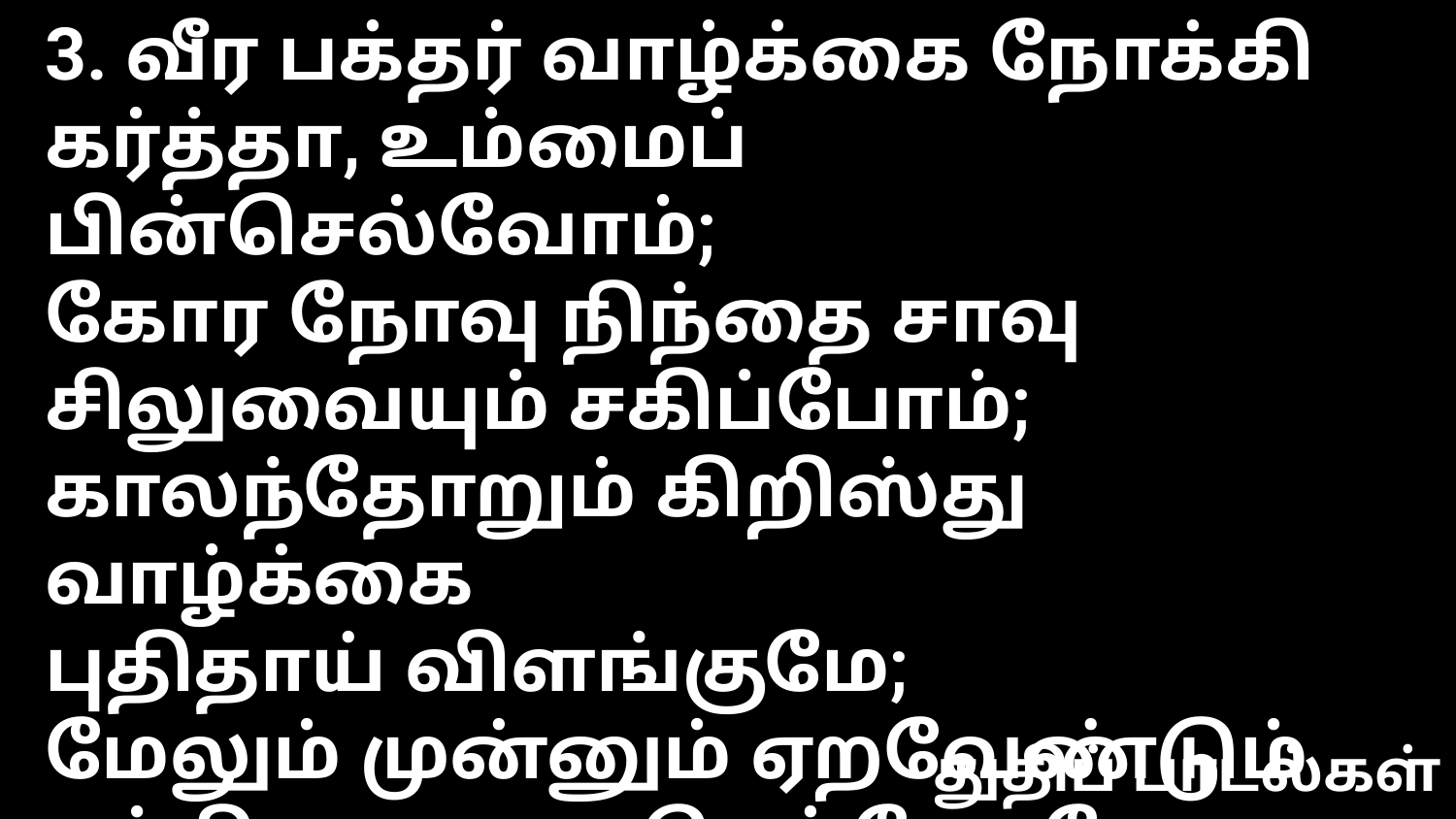

3. வீர பக்தர் வாழ்க்கை நோக்கி
கர்த்தா, உம்மைப் பின்செல்வோம்;
கோர நோவு நிந்தை சாவு
சிலுவையும் சகிப்போம்;
காலந்தோறும் கிறிஸ்து வாழ்க்கை
புதிதாய் விளங்குமே;
மேலும் முன்னும் ஏறவேண்டும்
சத்திய பாதை செல்வோரே.

துதிப் பாடல்கள்